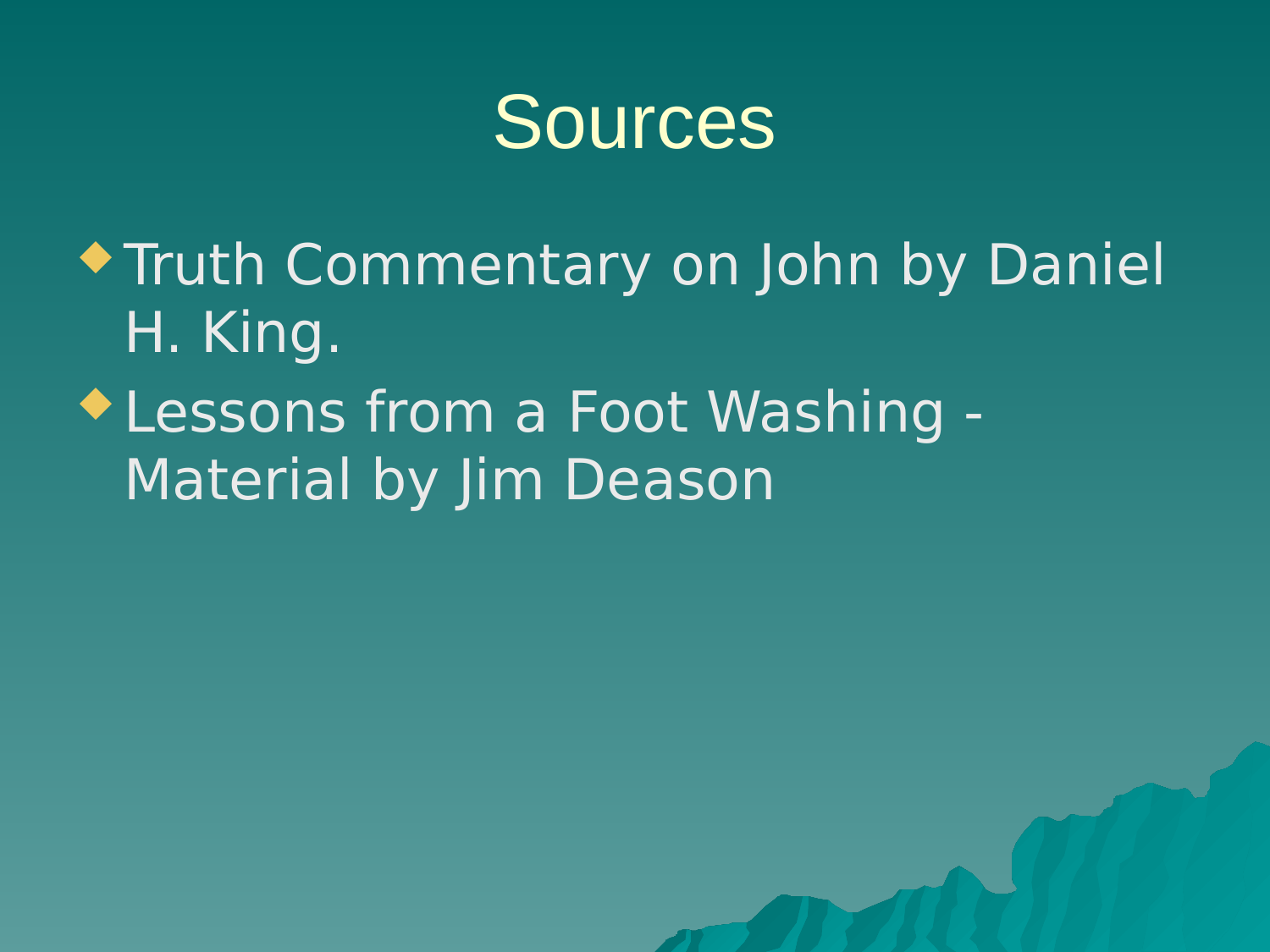

# Sources
Truth Commentary on John by Daniel H. King.
Lessons from a Foot Washing - Material by Jim Deason